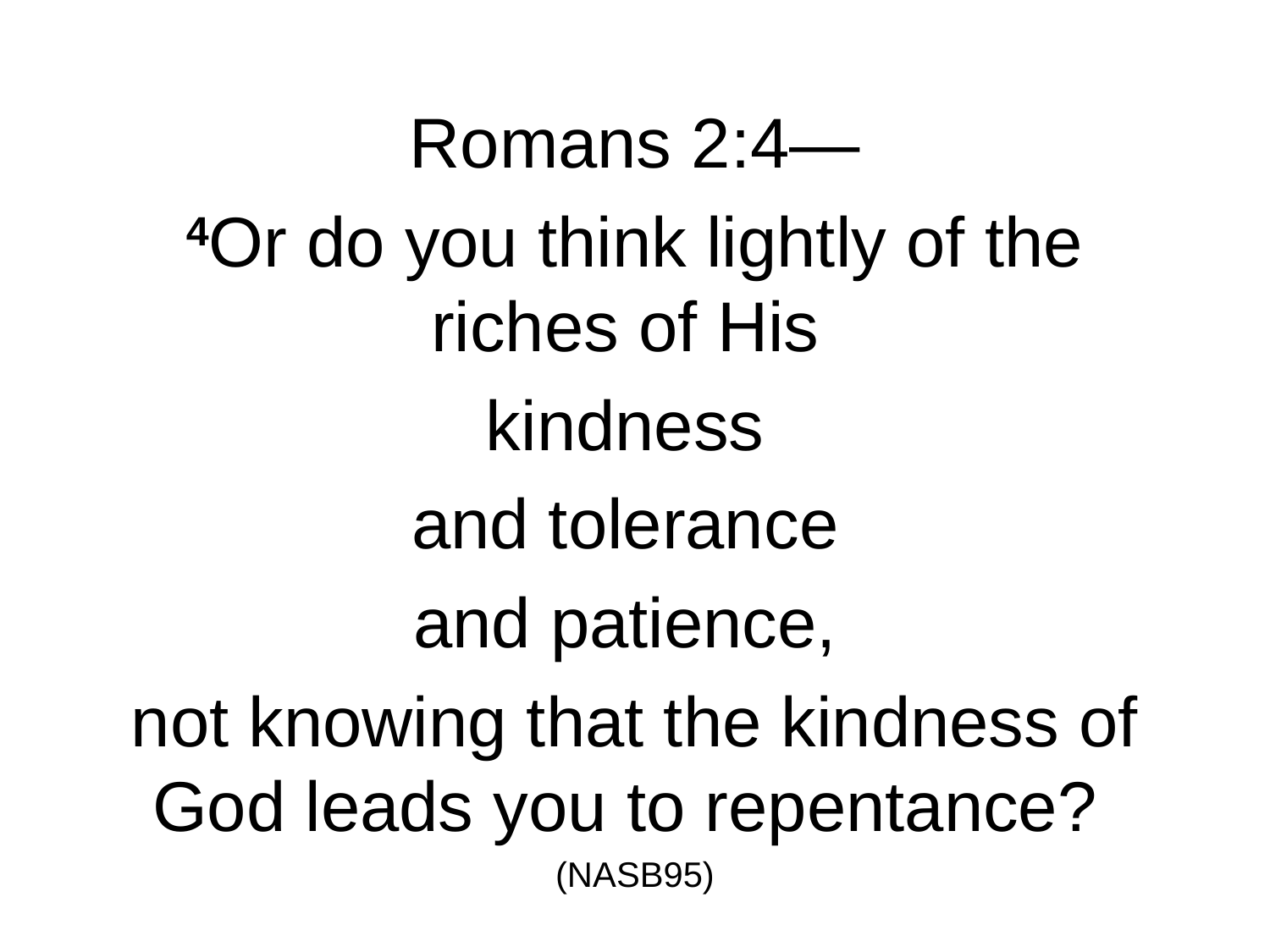

Romans 2:4—
4Or do you think lightly of the riches of His
kindness
and tolerance
and patience,
not knowing that the kindness of God leads you to repentance?
(NASB95)